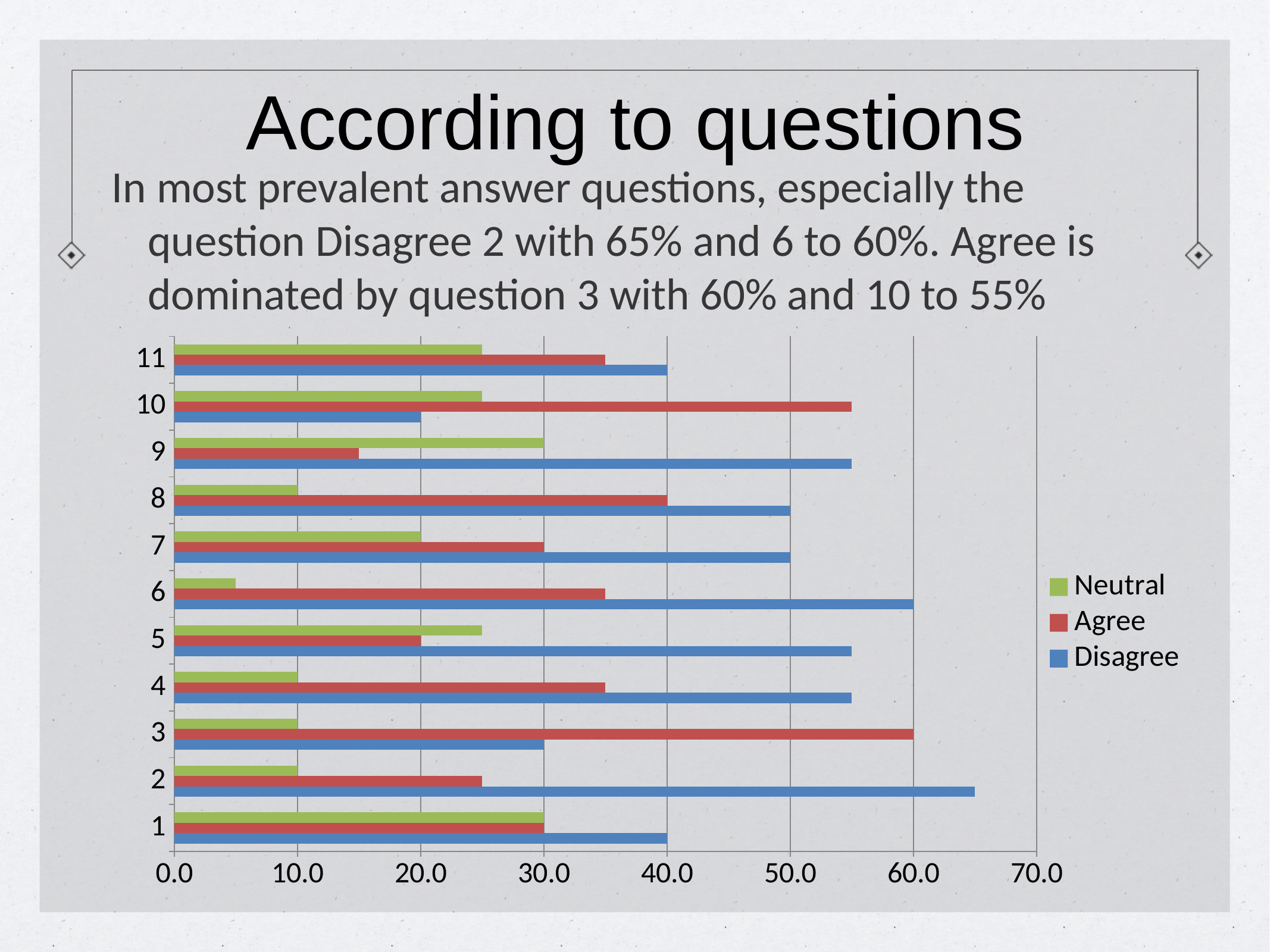

According to questions
In most prevalent answer questions, especially the question Disagree 2 with 65% and 6 to 60%. Agree is dominated by question 3 with 60% and 10 to 55%

### Chart

| Category | Disagree | Agree | Neutral |
|---|---|---|---|
| 1 | 40.0 | 30.0 | 30.0 |
| 2 | 65.0 | 25.0 | 10.0 |
| 3 | 30.0 | 60.0 | 10.0 |
| 4 | 55.0 | 35.0 | 10.0 |
| 5 | 55.0 | 20.0 | 25.0 |
| 6 | 60.0 | 35.0 | 5.0 |
| 7 | 50.0 | 30.0 | 20.0 |
| 8 | 50.0 | 40.0 | 10.0 |
| 9 | 55.0 | 15.0 | 30.0 |
| 10 | 20.0 | 55.0 | 25.0 |
| 11 | 40.0 | 35.0 | 25.0 |